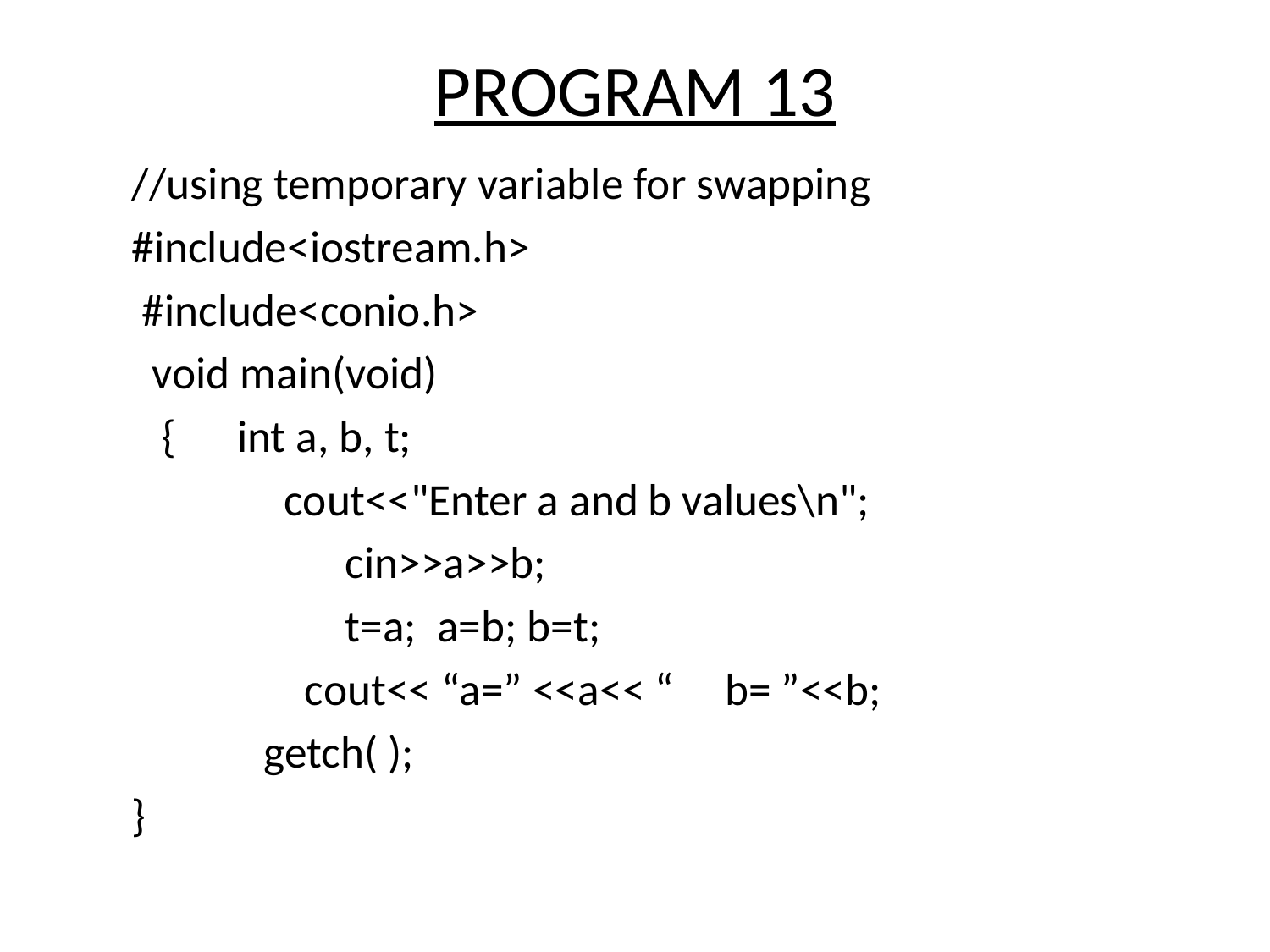

# PROGRAM 13
//using temporary variable for swapping
#include<iostream.h>
 #include<conio.h>
  void main(void)
   {      int a, b, t;
               cout<<"Enter a and b values\n";
                     cin>>a>>b;
                     t=a;  a=b; b=t;
                 cout<< “a=” <<a<< “     b= ”<<b;
             getch( );
}